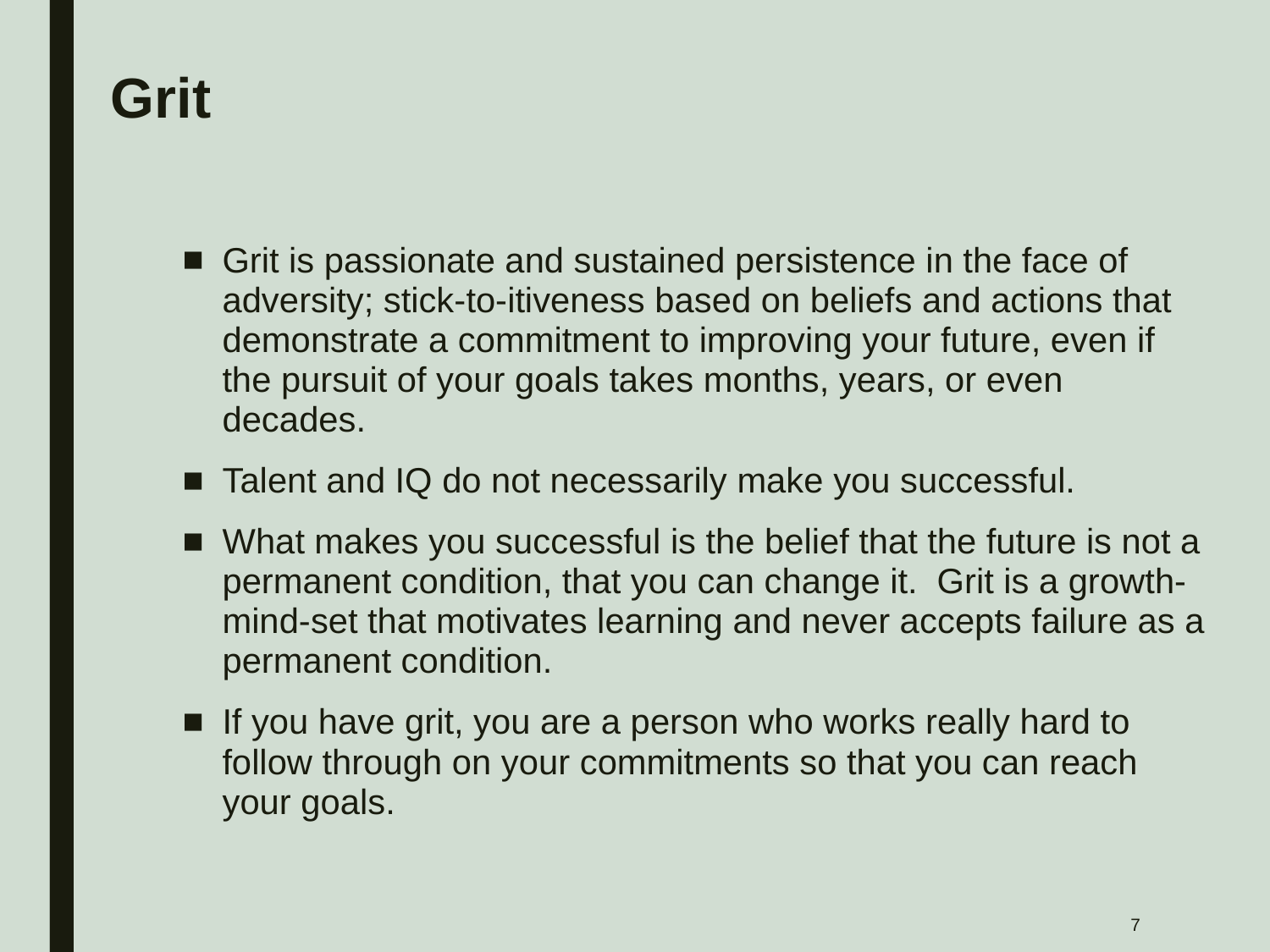

# Grit

Grit is passionate and sustained persistence in the face of adversity; stick-to-itiveness based on beliefs and actions that demonstrate a commitment to improving your future, even if the pursuit of your goals takes months, years, or even decades.
Talent and IQ do not necessarily make you successful.
What makes you successful is the belief that the future is not a permanent condition, that you can change it.  Grit is a growth-mind-set that motivates learning and never accepts failure as a permanent condition.
If you have grit, you are a person who works really hard to follow through on your commitments so that you can reach your goals.

7